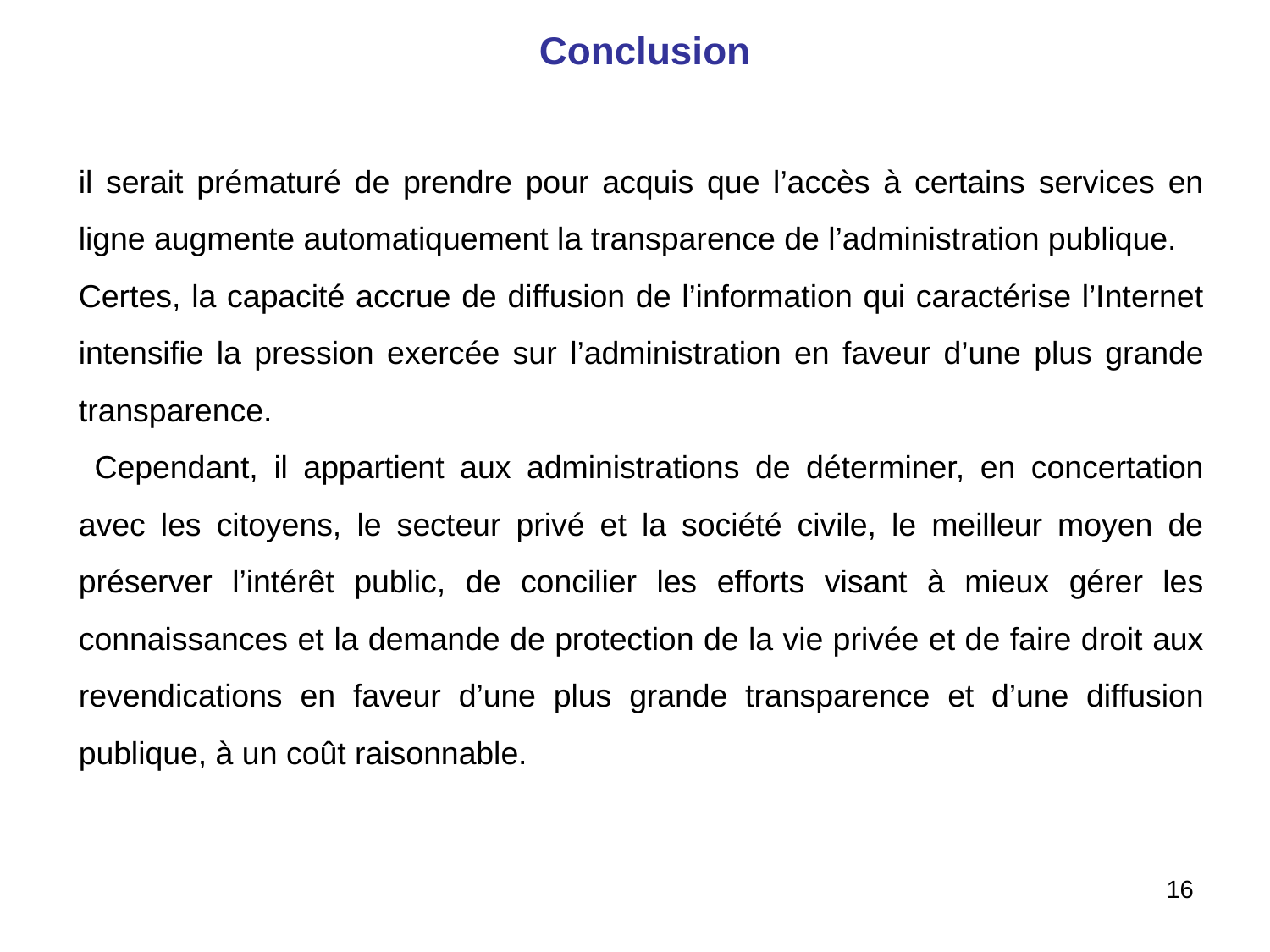

Conclusion
il serait prématuré de prendre pour acquis que l’accès à certains services en ligne augmente automatiquement la transparence de l’administration publique.
Certes, la capacité accrue de diffusion de l’information qui caractérise l’Internet intensifie la pression exercée sur l’administration en faveur d’une plus grande transparence.
 Cependant, il appartient aux administrations de déterminer, en concertation avec les citoyens, le secteur privé et la société civile, le meilleur moyen de préserver l’intérêt public, de concilier les efforts visant à mieux gérer les connaissances et la demande de protection de la vie privée et de faire droit aux revendications en faveur d’une plus grande transparence et d’une diffusion publique, à un coût raisonnable.
16